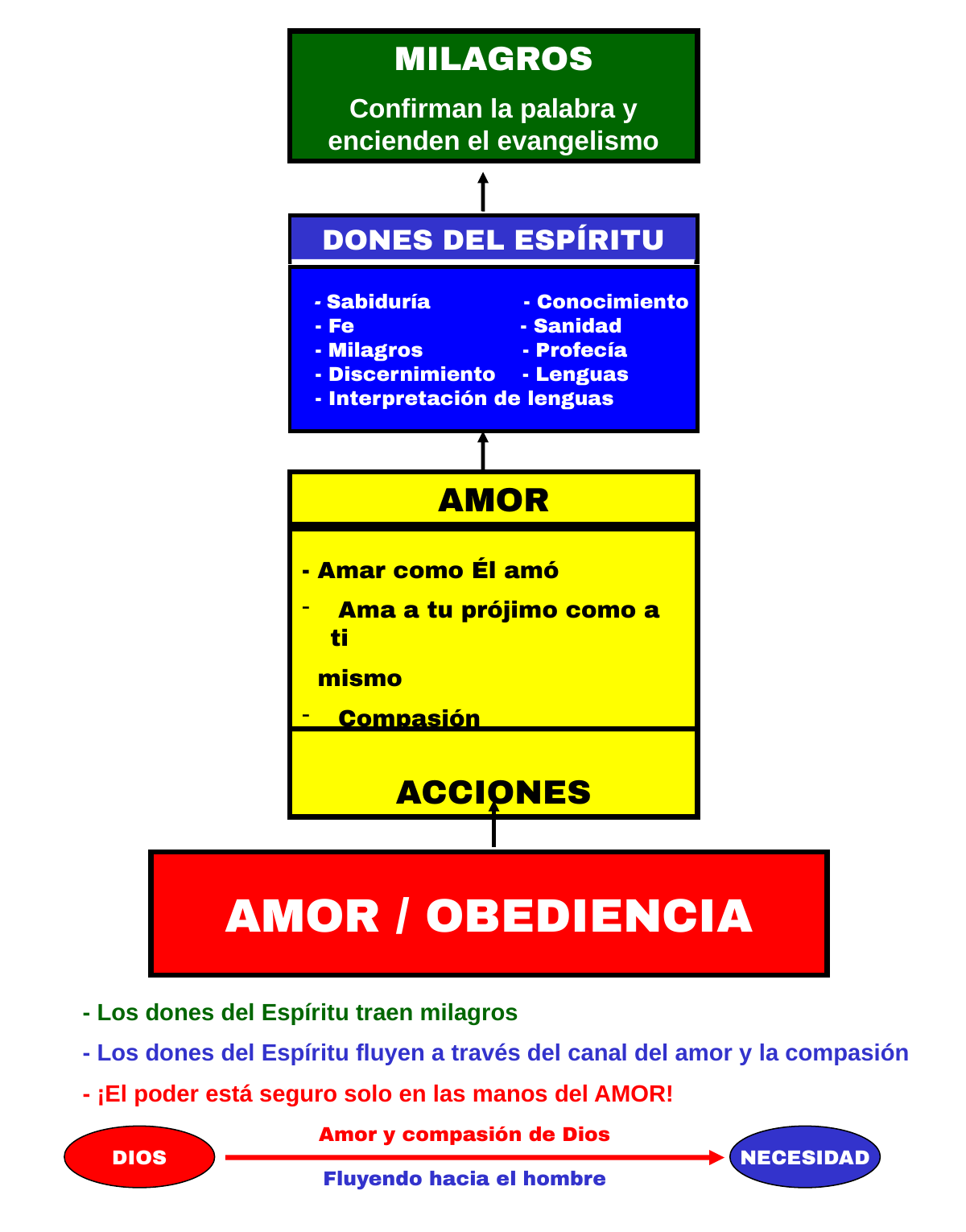

MILAGROS
Confirman la palabra y encienden el evangelismo

DONES DEL ESPÍRITU

  - Sabiduría              - Conocimiento
  - Fe                         - Sanidad
  - Milagros               - Profecía
  - Discernimiento    - Lenguas
  - Interpretación de lenguas

AMOR

- Amar como Él amó
 Ama a tu prójimo como a ti
  mismo
 Compasión

ACCIONES

AMOR / OBEDIENCIA
- Los dones del Espíritu traen milagros
- Los dones del Espíritu fluyen a través del canal del amor y la compasión
- ¡El poder está seguro solo en las manos del AMOR!

Amor y compasión de Dios

Fluyendo hacia el hombre
DIOS
NECESIDAD